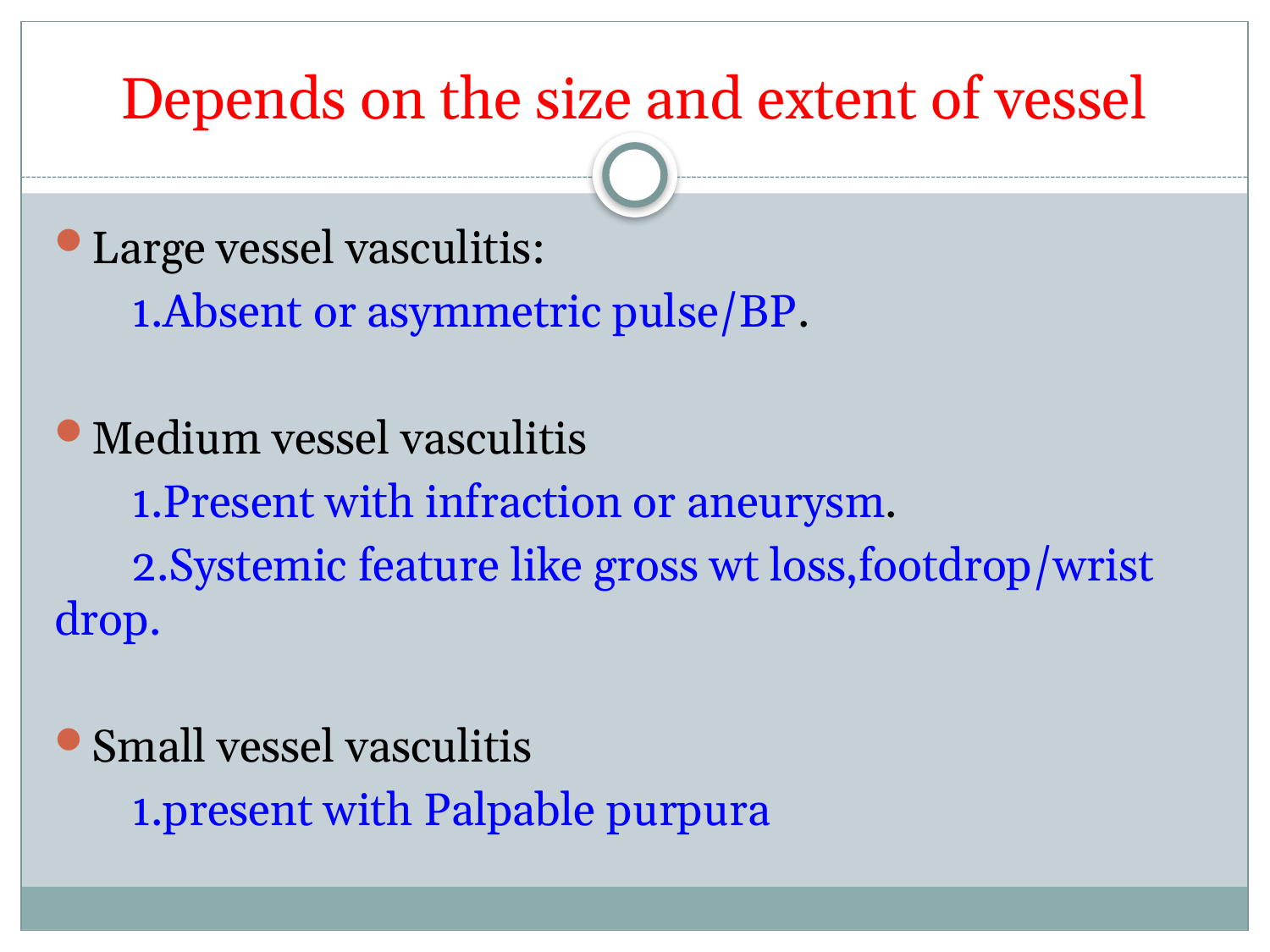

# Depends on the size and extent of vessel
Large vessel vasculitis:
       1.Absent or asymmetric pulse/BP.

Medium vessel vasculitis
       1.Present with infraction or aneurysm.
       2.Systemic feature like gross wt loss,footdrop/wrist drop.

Small vessel vasculitis
       1.present with Palpable purpura